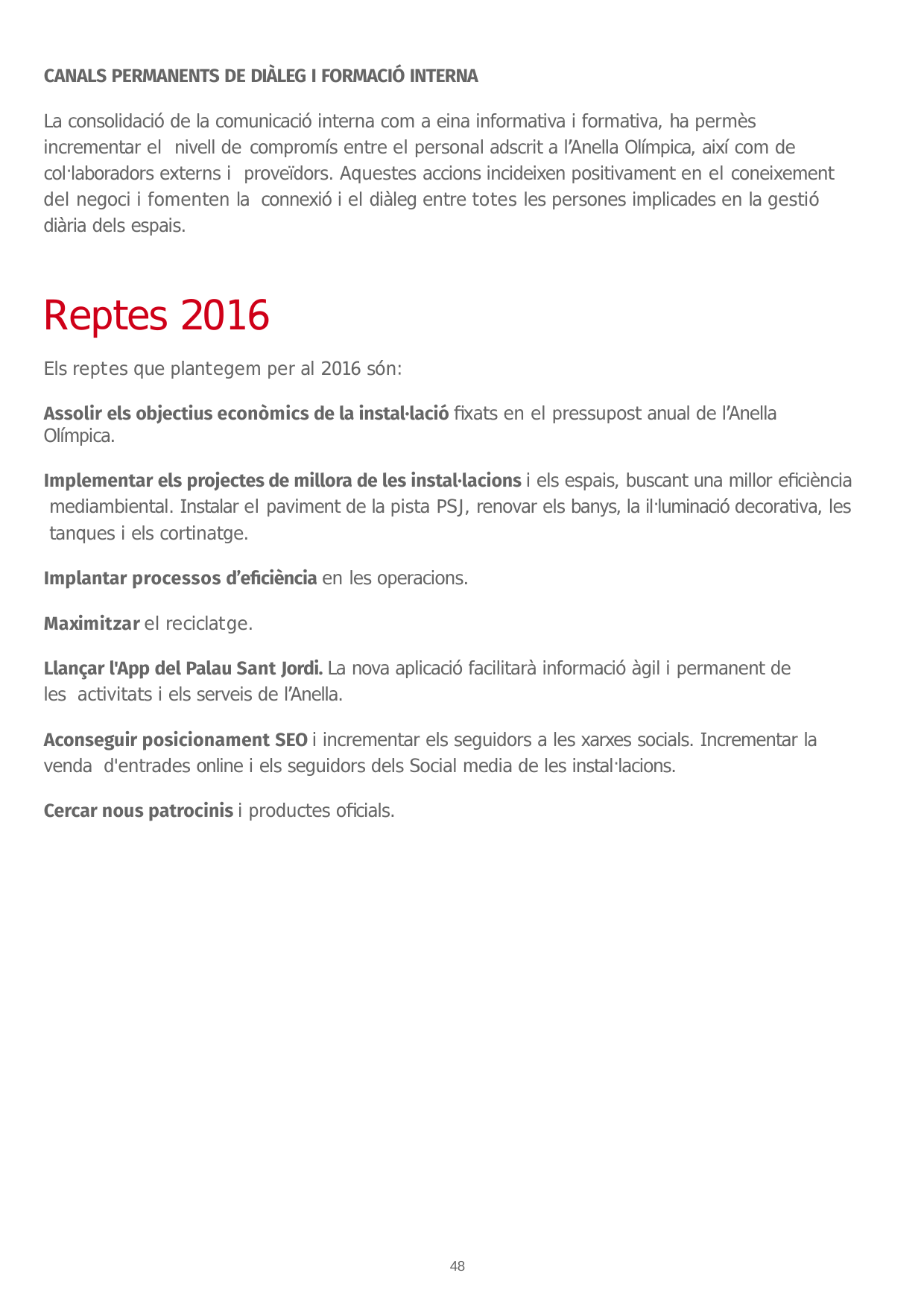

CANALS PERMANENTS DE DIÀLEG I FORMACIÓ INTERNA

La consolidació de la comunicació interna com a eina informativa i formativa, ha permès incrementar el  nivell de compromís entre el personal adscrit a l’Anella Olímpica, així com de col·laboradors externs i  proveïdors. Aquestes accions incideixen positivament en el coneixement del negoci i fomenten la  connexió i el diàleg entre totes les persones implicades en la gestió diària dels espais.

Reptes 2016
Els reptes que plantegem per al 2016 són:

Assolir els objectius econòmics de la instal·lació fixats en el pressupost anual de l’Anella Olímpica.

Implementar els projectes de millora de les instal·lacions i els espais, buscant una millor eficiència  mediambiental. Instalar el paviment de la pista PSJ, renovar els banys, la il·luminació decorativa, les  tanques i els cortinatge.

Implantar processos d’eficiència en les operacions.

Maximitzar el reciclatge.

Llançar l'App del Palau Sant Jordi. La nova aplicació facilitarà informació àgil i permanent de les  activitats i els serveis de l’Anella.

Aconseguir posicionament SEO i incrementar els seguidors a les xarxes socials. Incrementar la venda  d'entrades online i els seguidors dels Social media de les instal·lacions.

Cercar nous patrocinis i productes oficials.
48